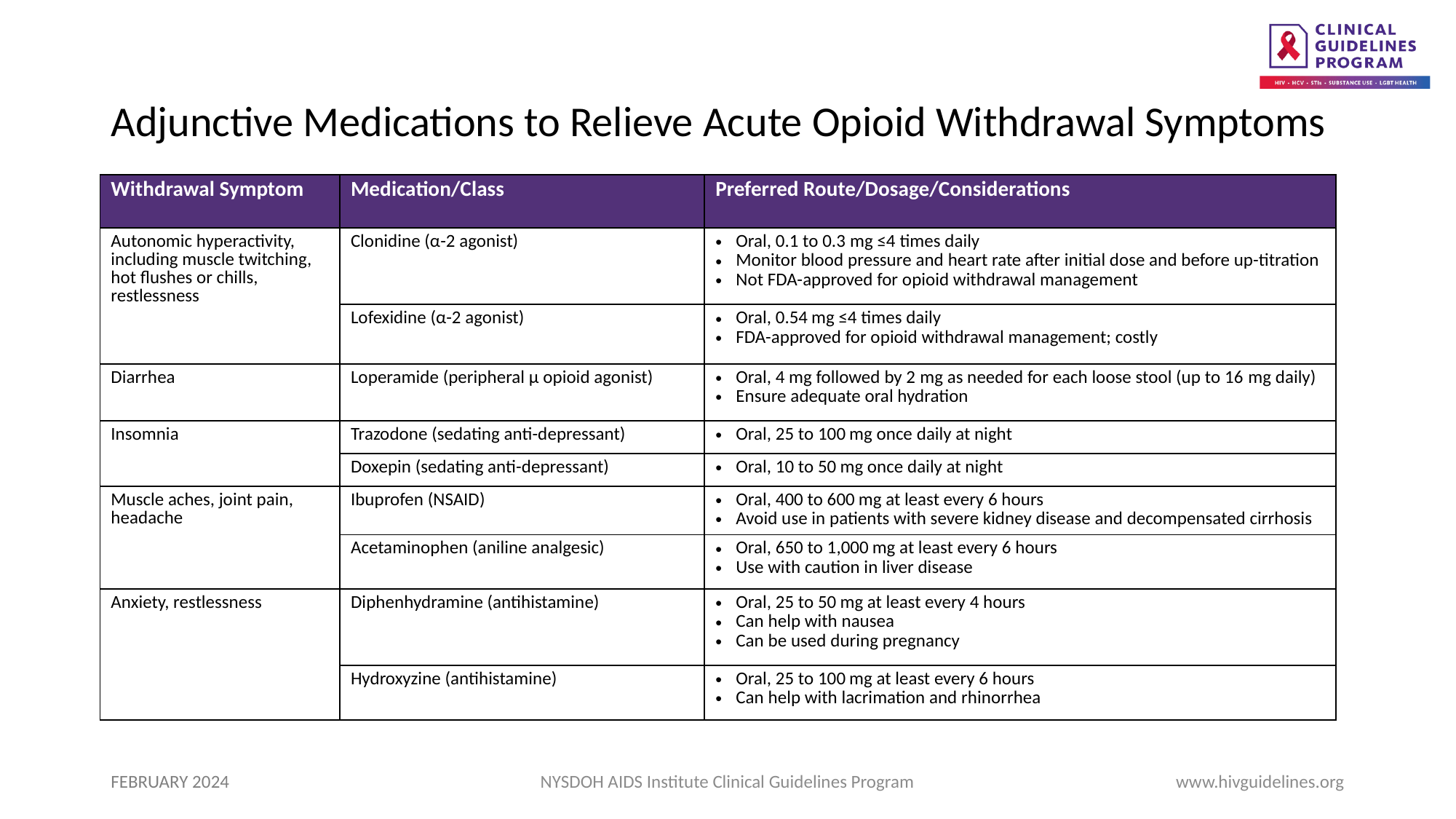

# Adjunctive Medications to Relieve Acute Opioid Withdrawal Symptoms
| Withdrawal Symptom | Medication/Class | Preferred Route/Dosage/Considerations |
| --- | --- | --- |
| Autonomic hyperactivity, including muscle twitching, hot flushes or chills, restlessness | Clonidine (α-2 agonist) | Oral, 0.1 to 0.3 mg ≤4 times daily Monitor blood pressure and heart rate after initial dose and before up-titration Not FDA-approved for opioid withdrawal management |
|  | Lofexidine (α-2 agonist) | Oral, 0.54 mg ≤4 times daily FDA-approved for opioid withdrawal management; costly |
| Diarrhea | Loperamide (peripheral μ opioid agonist) | Oral, 4 mg followed by 2 mg as needed for each loose stool (up to 16 mg daily) Ensure adequate oral hydration |
| Insomnia | Trazodone (sedating anti-depressant) | Oral, 25 to 100 mg once daily at night |
|  | Doxepin (sedating anti-depressant) | Oral, 10 to 50 mg once daily at night |
| Muscle aches, joint pain, headache | Ibuprofen (NSAID) | Oral, 400 to 600 mg at least every 6 hours Avoid use in patients with severe kidney disease and decompensated cirrhosis |
|  | Acetaminophen (aniline analgesic) | Oral, 650 to 1,000 mg at least every 6 hours Use with caution in liver disease |
| Anxiety, restlessness | Diphenhydramine (antihistamine) | Oral, 25 to 50 mg at least every 4 hours Can help with nausea Can be used during pregnancy |
|  | Hydroxyzine (antihistamine) | Oral, 25 to 100 mg at least every 6 hours Can help with lacrimation and rhinorrhea |
FEBRUARY 2024
NYSDOH AIDS Institute Clinical Guidelines Program
www.hivguidelines.org